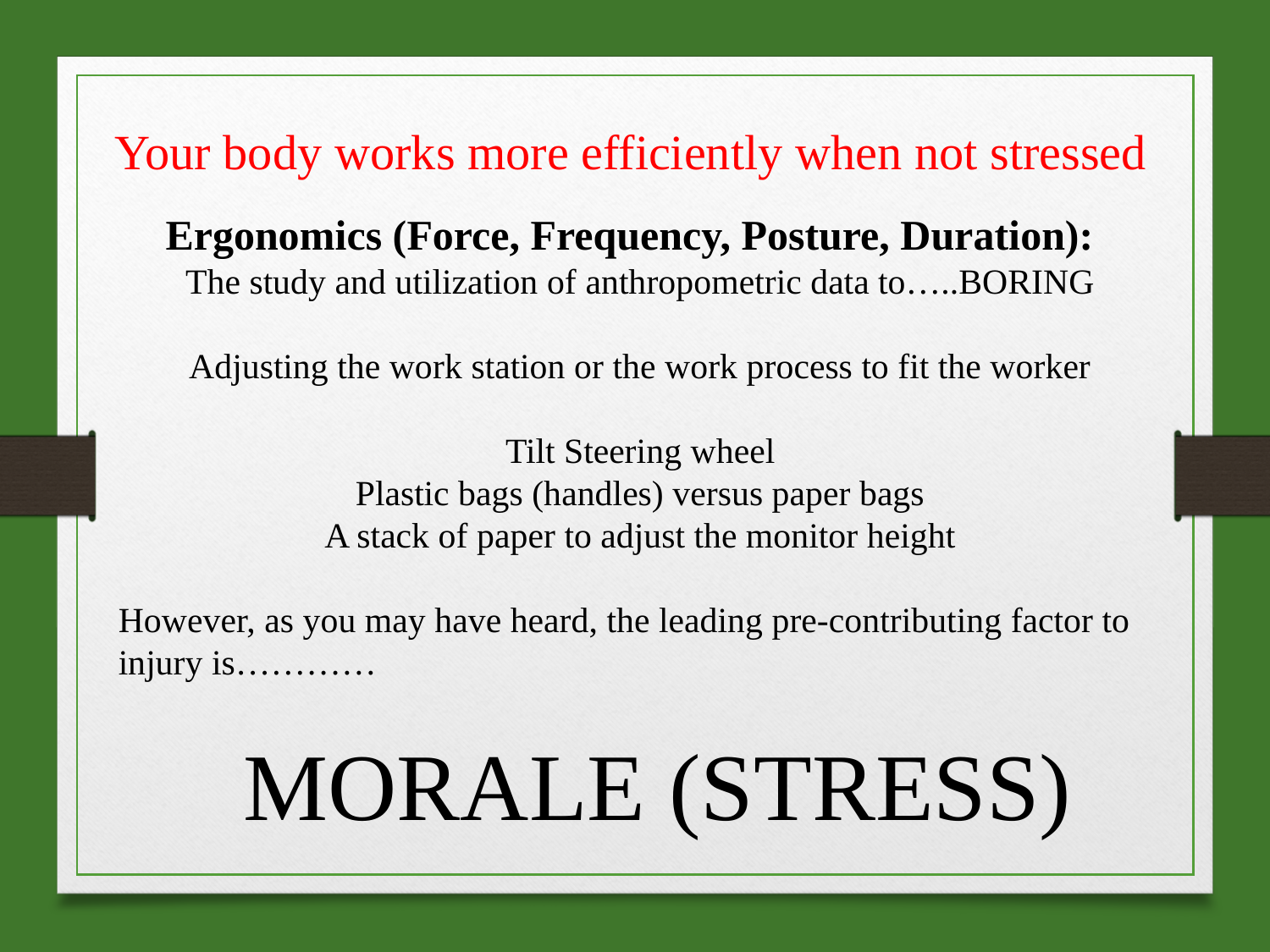

Your body works more efficiently when not stressed

Ergonomics (Force, Frequency, Posture, Duration):
The study and utilization of anthropometric data to…..BORING

Adjusting the work station or the work process to fit the worker

Tilt Steering wheel
Plastic bags (handles) versus paper bags
A stack of paper to adjust the monitor height

However, as you may have heard, the leading pre-contributing factor to injury is…………

MORALE (STRESS)